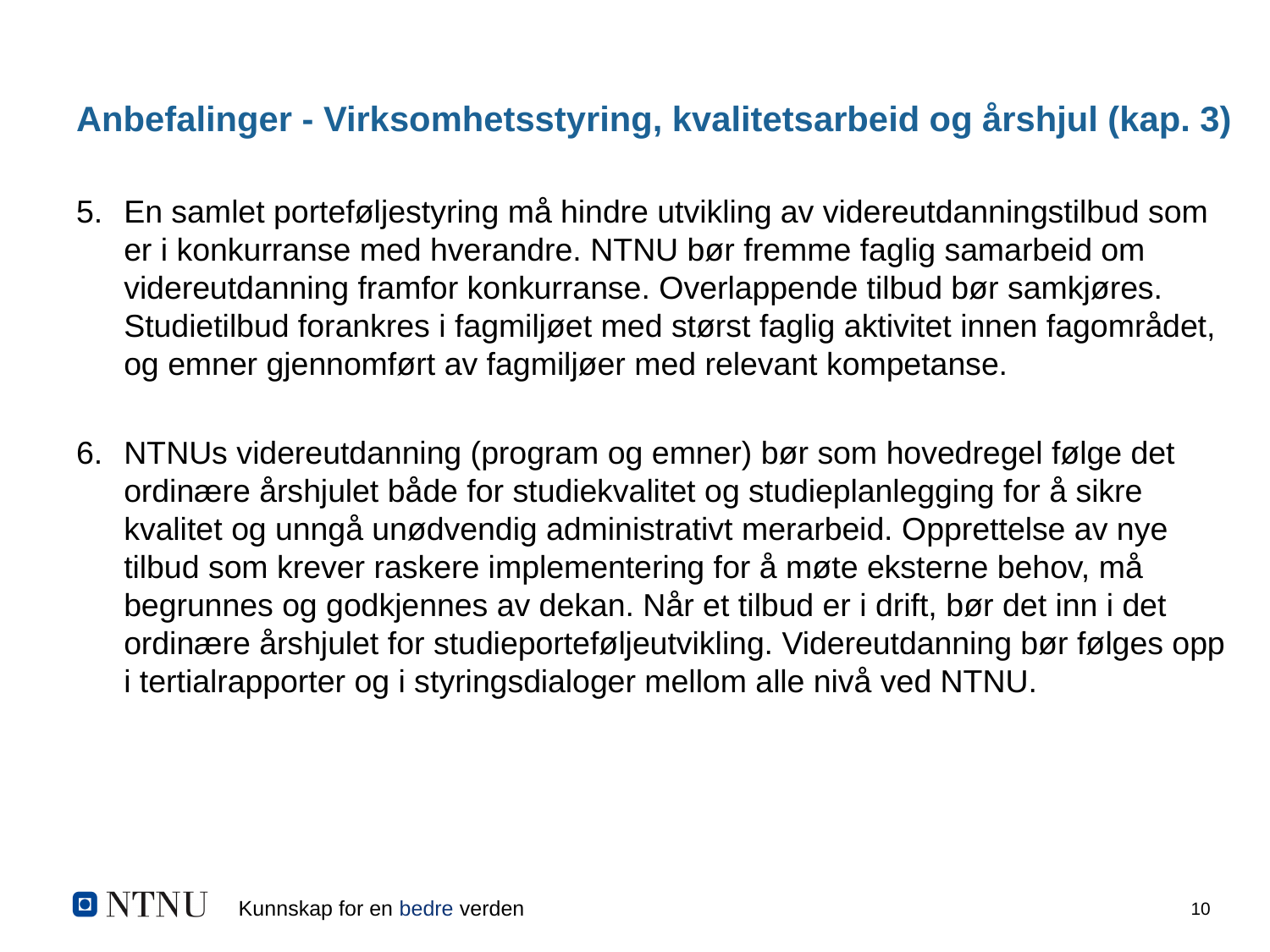

# Anbefalinger - Virksomhetsstyring, kvalitetsarbeid og årshjul (kap. 3)
En samlet porteføljestyring må hindre utvikling av videreutdanningstilbud som er i konkurranse med hverandre. NTNU bør fremme faglig samarbeid om videreutdanning framfor konkurranse. Overlappende tilbud bør samkjøres. Studietilbud forankres i fagmiljøet med størst faglig aktivitet innen fagområdet, og emner gjennomført av fagmiljøer med relevant kompetanse.

NTNUs videreutdanning (program og emner) bør som hovedregel følge det ordinære årshjulet både for studiekvalitet og studieplanlegging for å sikre kvalitet og unngå unødvendig administrativt merarbeid. Opprettelse av nye tilbud som krever raskere implementering for å møte eksterne behov, må begrunnes og godkjennes av dekan. Når et tilbud er i drift, bør det inn i det ordinære årshjulet for studieporteføljeutvikling. Videreutdanning bør følges opp i tertialrapporter og i styringsdialoger mellom alle nivå ved NTNU.